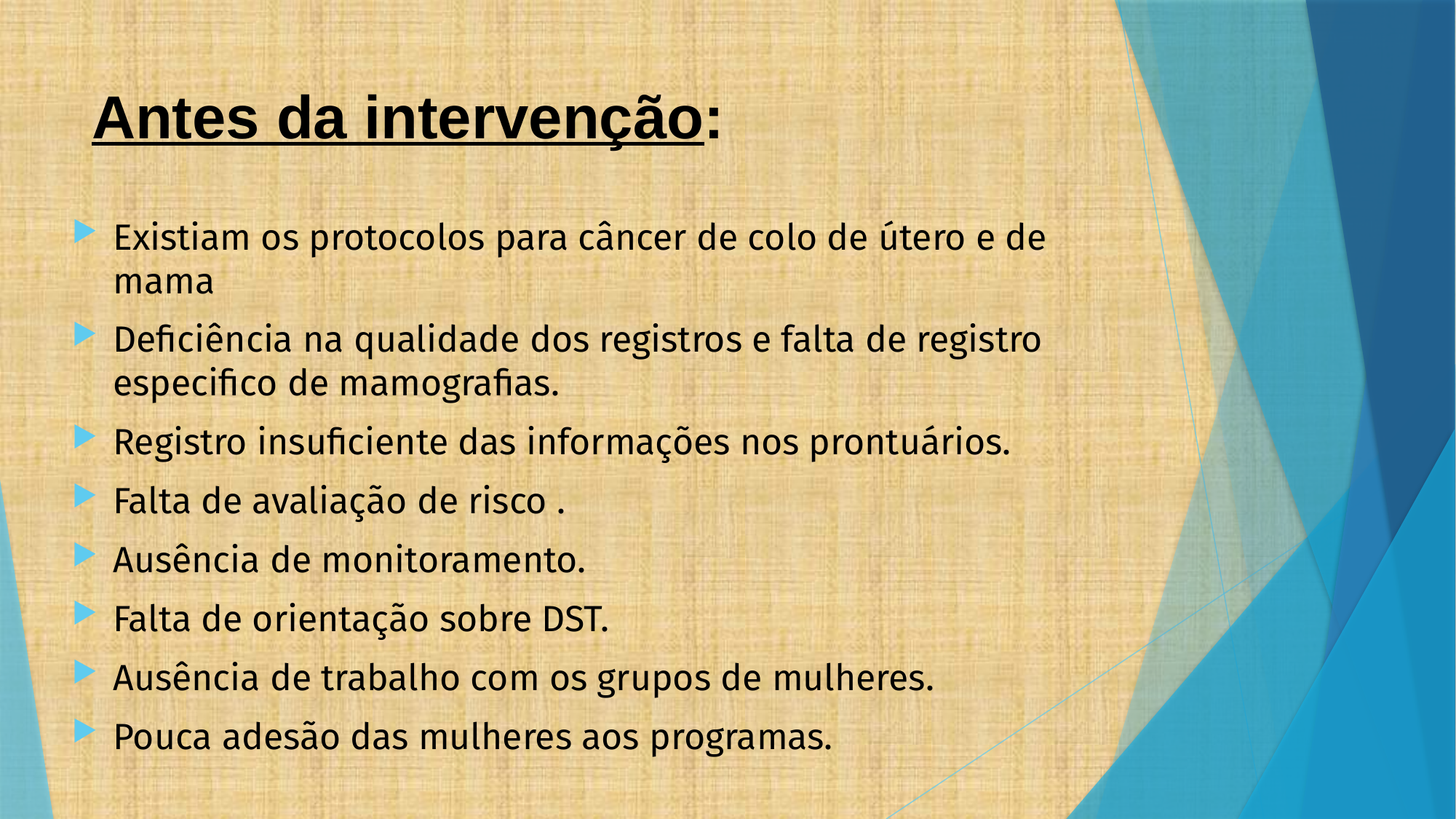

# Antes da intervenção:
Existiam os protocolos para câncer de colo de útero e de mama
Deficiência na qualidade dos registros e falta de registro especifico de mamografias.
Registro insuficiente das informações nos prontuários.
Falta de avaliação de risco .
Ausência de monitoramento.
Falta de orientação sobre DST.
Ausência de trabalho com os grupos de mulheres.
Pouca adesão das mulheres aos programas.